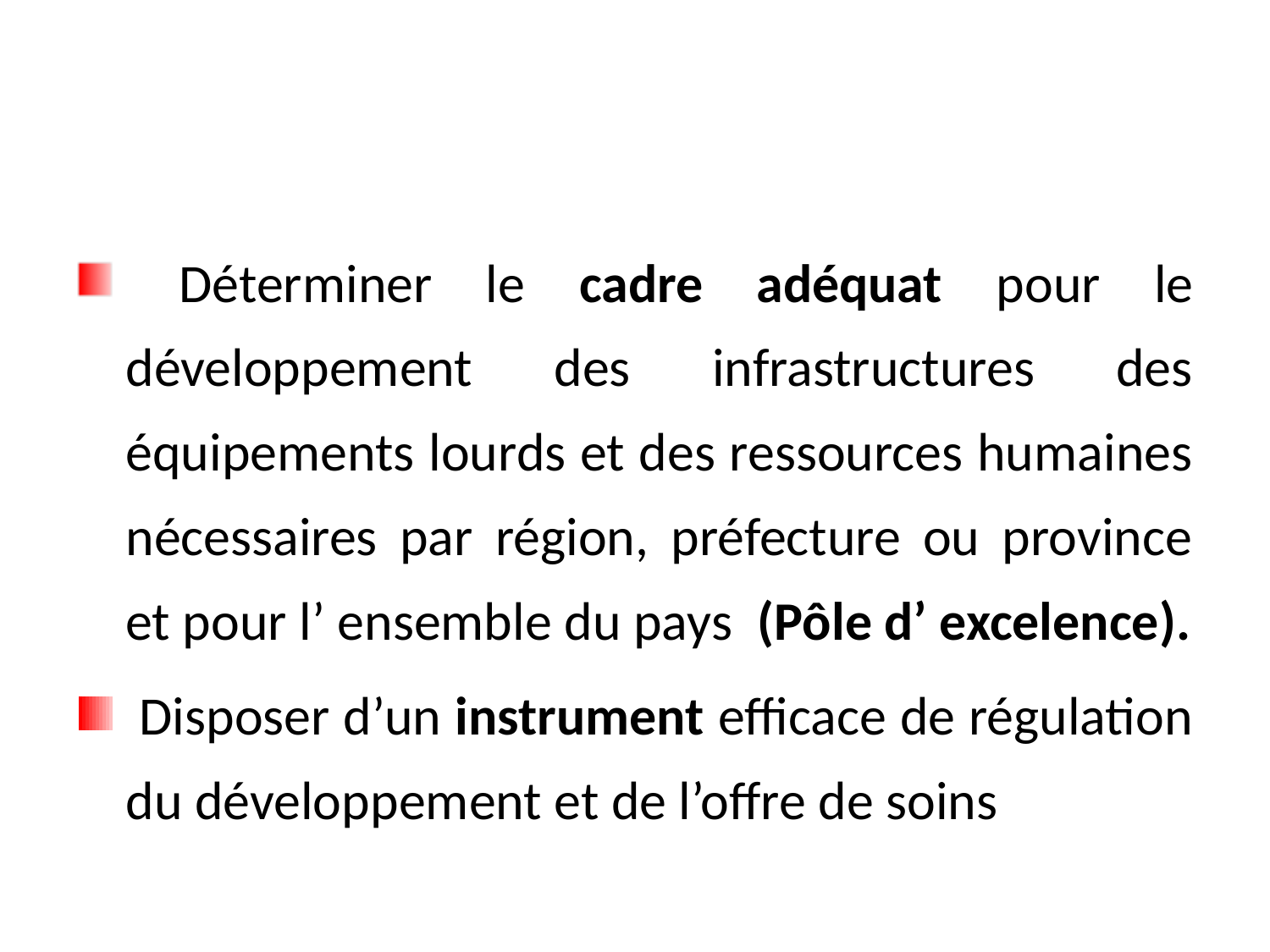

#
 Déterminer le cadre adéquat pour le développement des infrastructures des équipements lourds et des ressources humaines nécessaires par région, préfecture ou province et pour l’ ensemble du pays  (Pôle d’ excelence).
 Disposer d’un instrument efficace de régulation du développement et de l’offre de soins